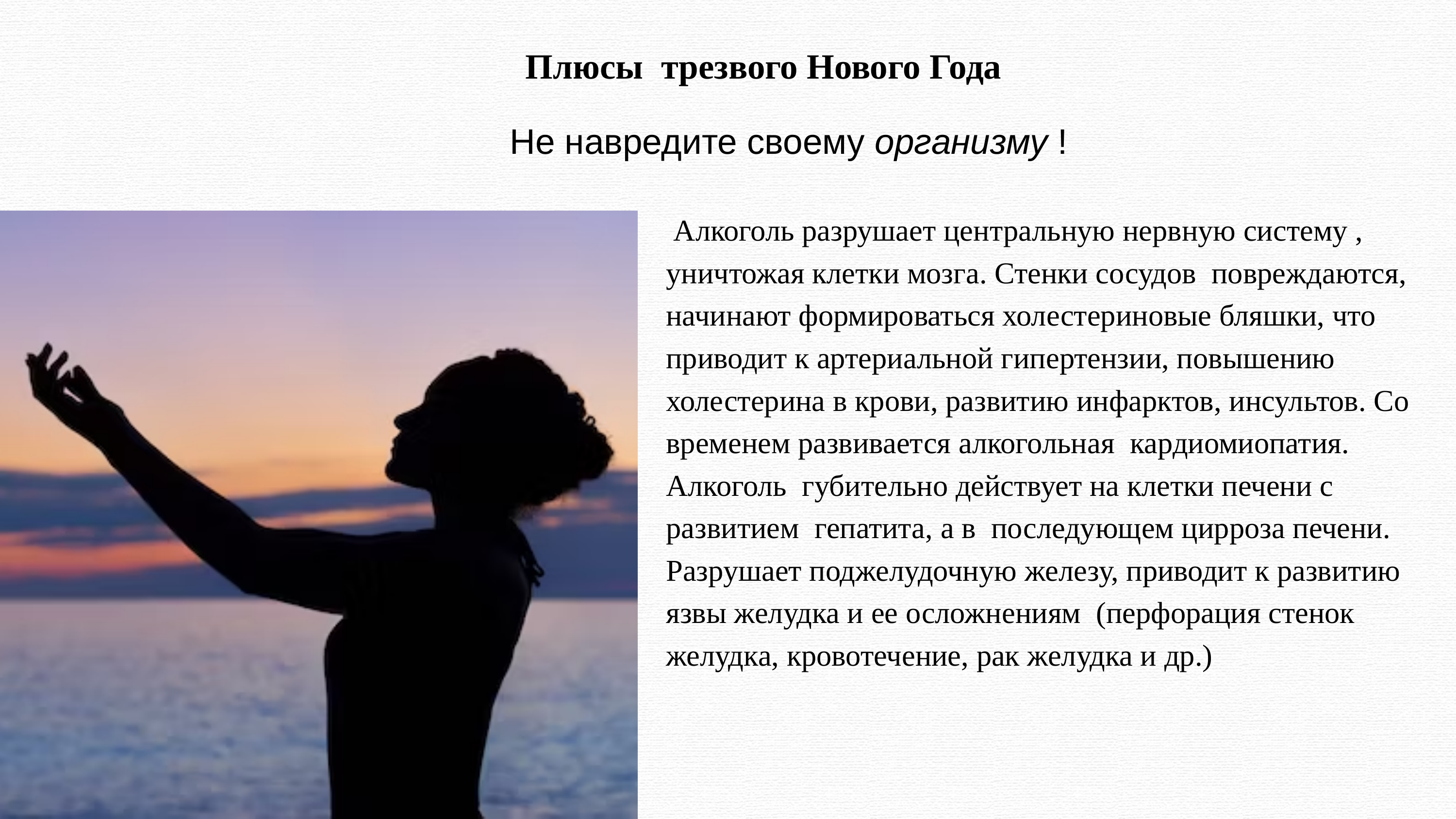

Плюсы  трезвого Нового Года
Не навредите своему организму !
 Алкоголь разрушает центральную нервную систему , уничтожая клетки мозга. Стенки сосудов  повреждаются, начинают формироваться холестериновые бляшки, что приводит к артериальной гипертензии, повышению холестерина в крови, развитию инфарктов, инсультов. Со временем развивается алкогольная  кардиомиопатия.
Алкоголь  губительно действует на клетки печени с развитием  гепатита, а в  последующем цирроза печени.  Разрушает поджелудочную железу, приводит к развитию язвы желудка и ее осложнениям  (перфорация стенок желудка, кровотечение, рак желудка и др.)